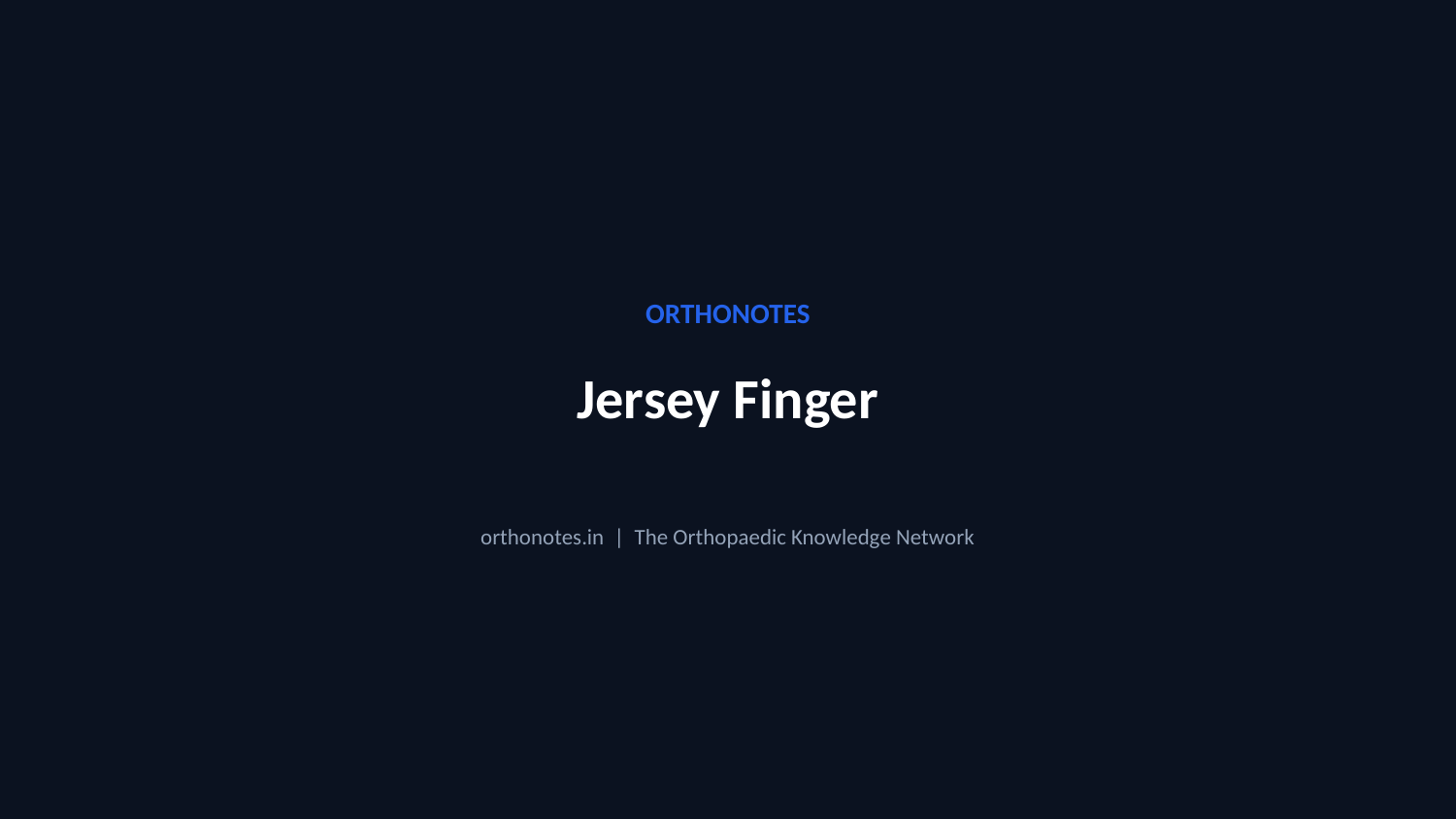

ORTHONOTES
Jersey Finger
orthonotes.in  |  The Orthopaedic Knowledge Network